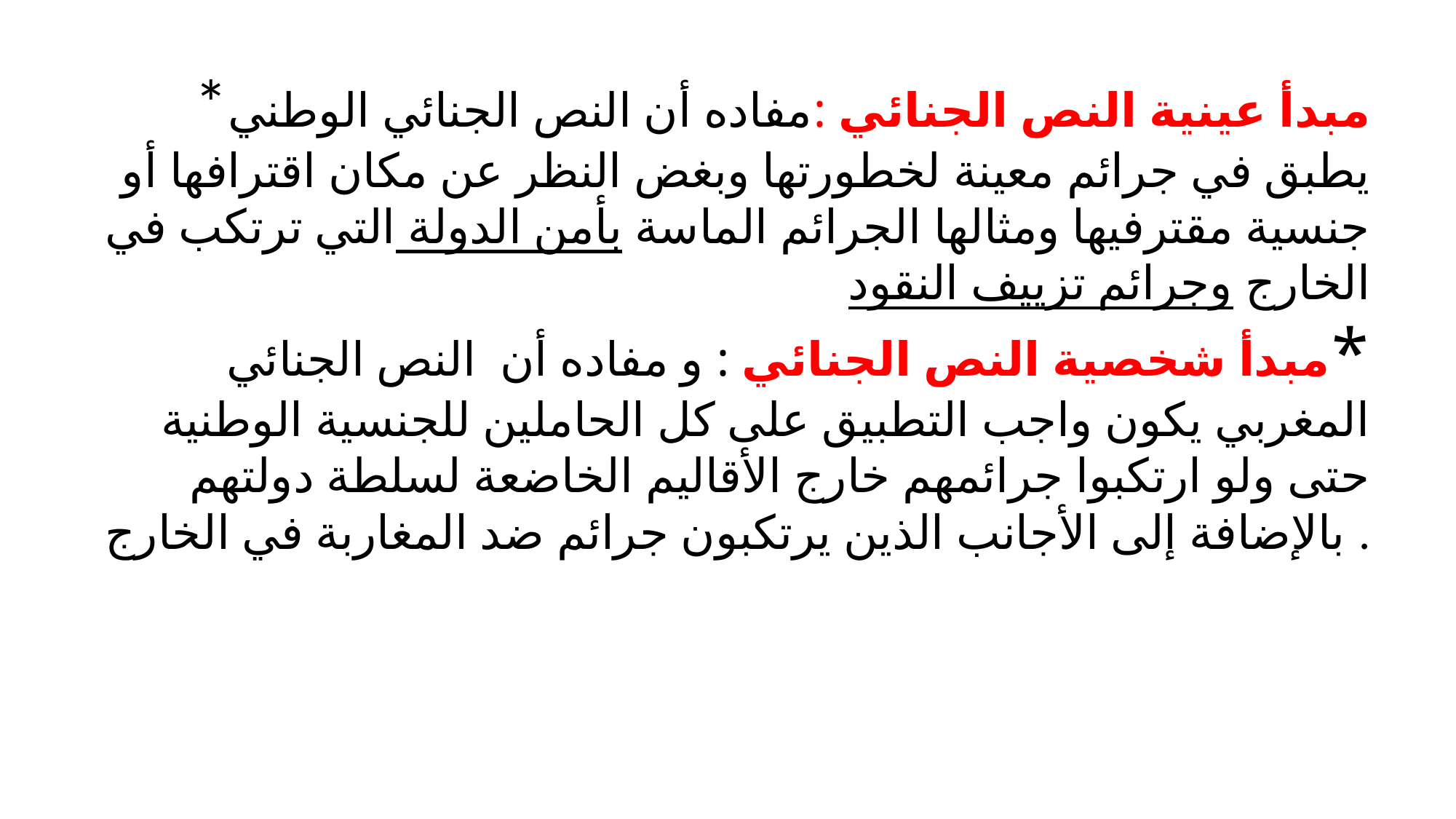

# *مبدأ عينية النص الجنائي :مفاده أن النص الجنائي الوطني يطبق في جرائم معينة لخطورتها وبغض النظر عن مكان اقترافها أو جنسية مقترفيها ومثالها الجرائم الماسة بأمن الدولة التي ترتكب في الخارج وجرائم تزييف النقود *مبدأ شخصية النص الجنائي : و مفاده أن  النص الجنائي المغربي يكون واجب التطبيق على كل الحاملين للجنسية الوطنية حتى ولو ارتكبوا جرائمهم خارج الأقاليم الخاضعة لسلطة دولتهم بالإضافة إلى الأجانب الذين يرتكبون جرائم ضد المغاربة في الخارج .